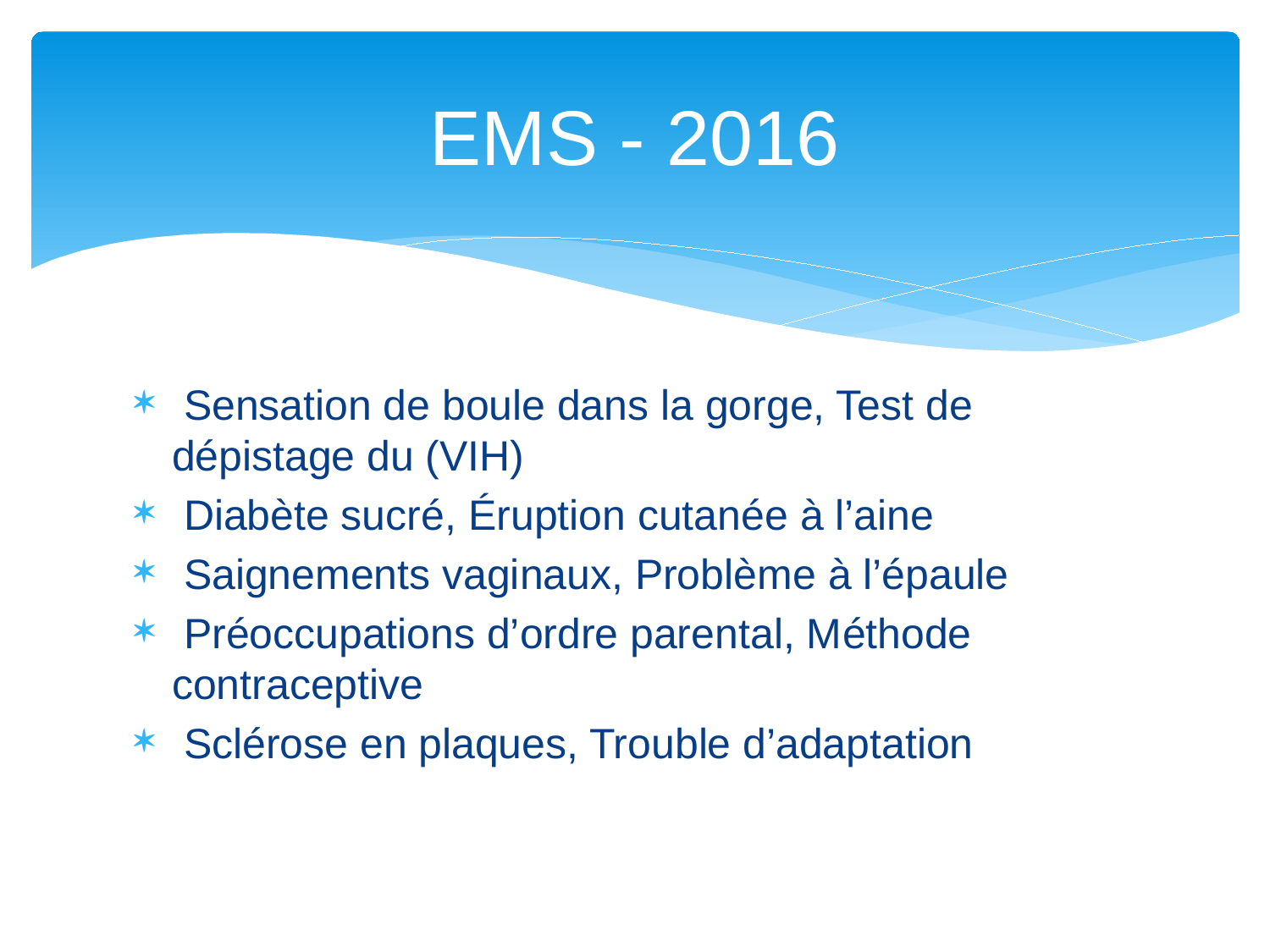

# EMS - 2016
 Sensation de boule dans la gorge, Test de dépistage du (VIH)
 Diabète sucré, Éruption cutanée à l’aine
 Saignements vaginaux, Problème à l’épaule
 Préoccupations d’ordre parental, Méthode contraceptive
 Sclérose en plaques, Trouble d’adaptation